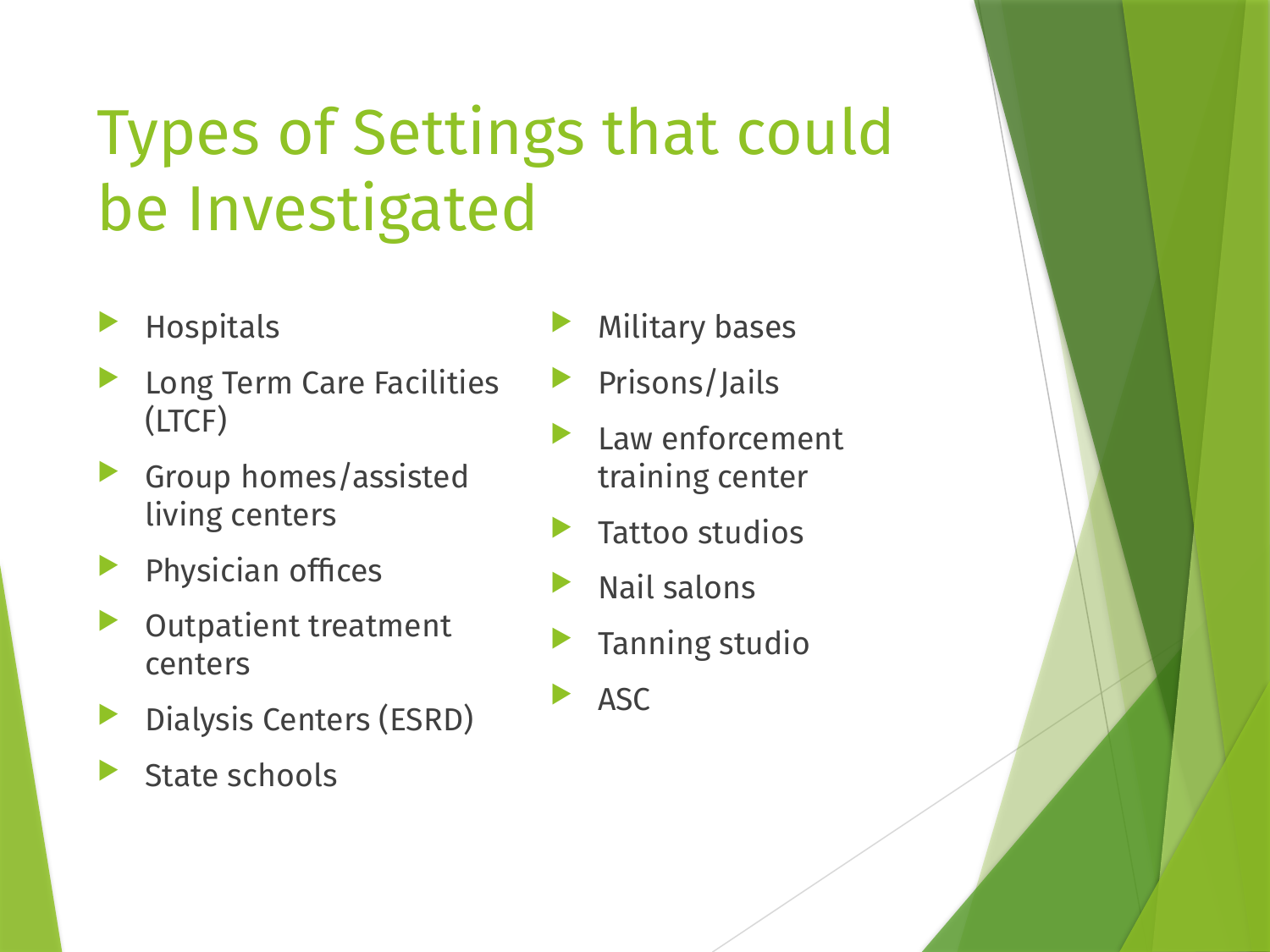

# Types of Settings that could be Investigated
Hospitals
Long Term Care Facilities (LTCF)
Group homes/assisted living centers
Physician offices
Outpatient treatment centers
Dialysis Centers (ESRD)
State schools

Military bases
Prisons/Jails
Law enforcement training center
Tattoo studios
Nail salons
Tanning studio
ASC